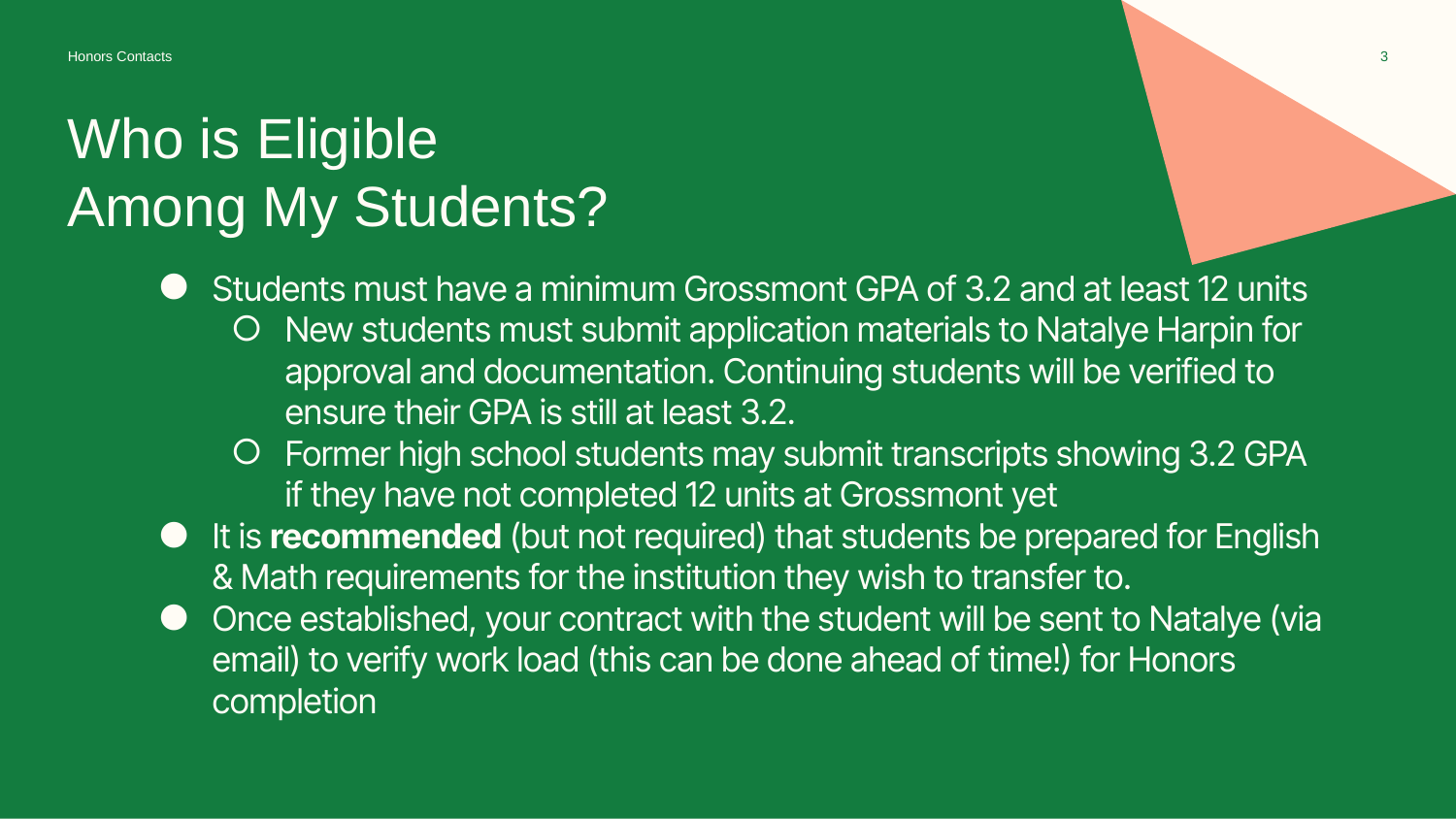

Honors Contacts
3
# Who is Eligible Among My Students?
Students must have a minimum Grossmont GPA of 3.2 and at least 12 units
New students must submit application materials to Natalye Harpin for approval and documentation. Continuing students will be verified to ensure their GPA is still at least 3.2.
Former high school students may submit transcripts showing 3.2 GPA if they have not completed 12 units at Grossmont yet
It is recommended (but not required) that students be prepared for English & Math requirements for the institution they wish to transfer to.
Once established, your contract with the student will be sent to Natalye (via email) to verify work load (this can be done ahead of time!) for Honors completion